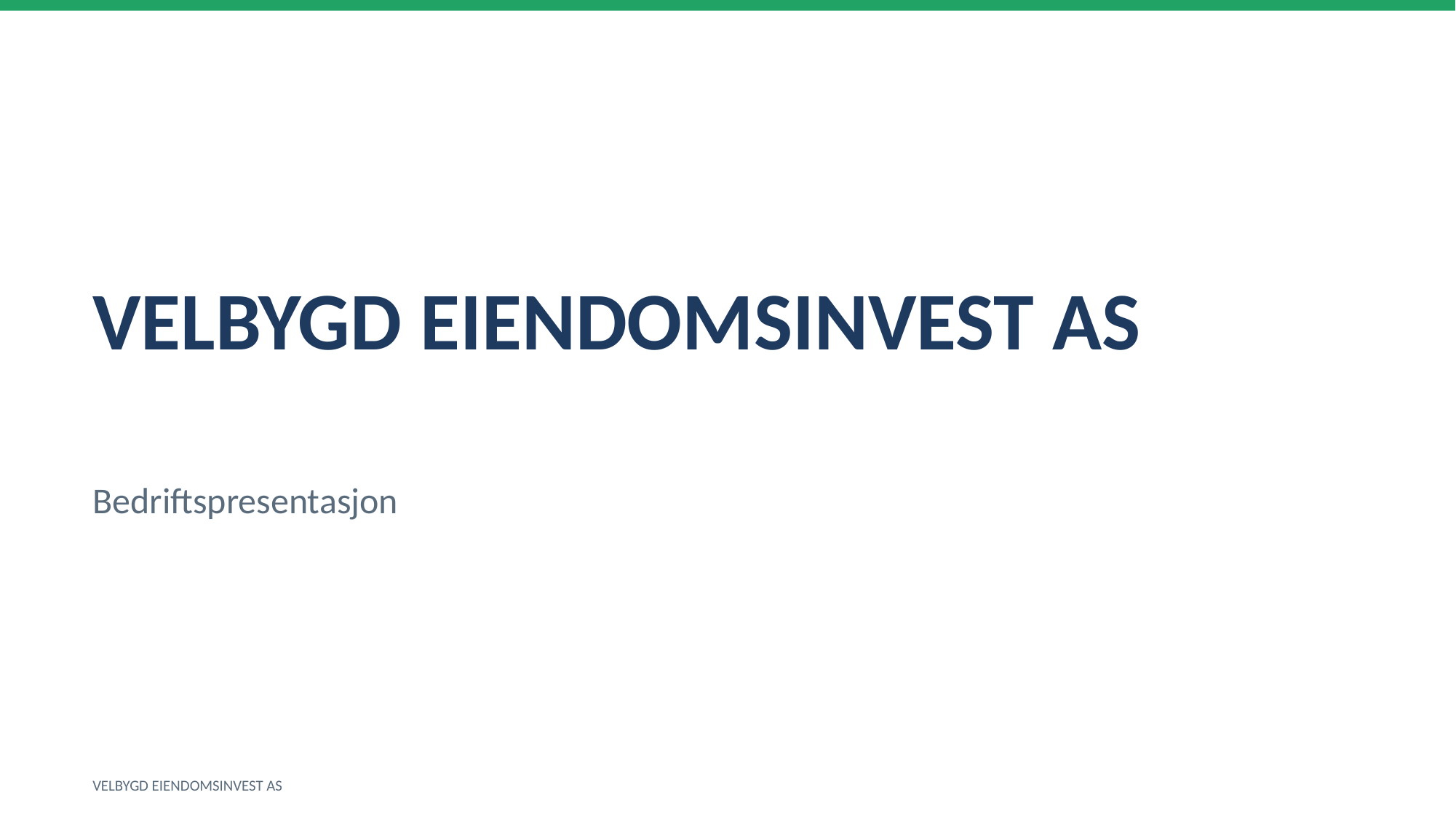

VELBYGD EIENDOMSINVEST AS
Bedriftspresentasjon
VELBYGD EIENDOMSINVEST AS